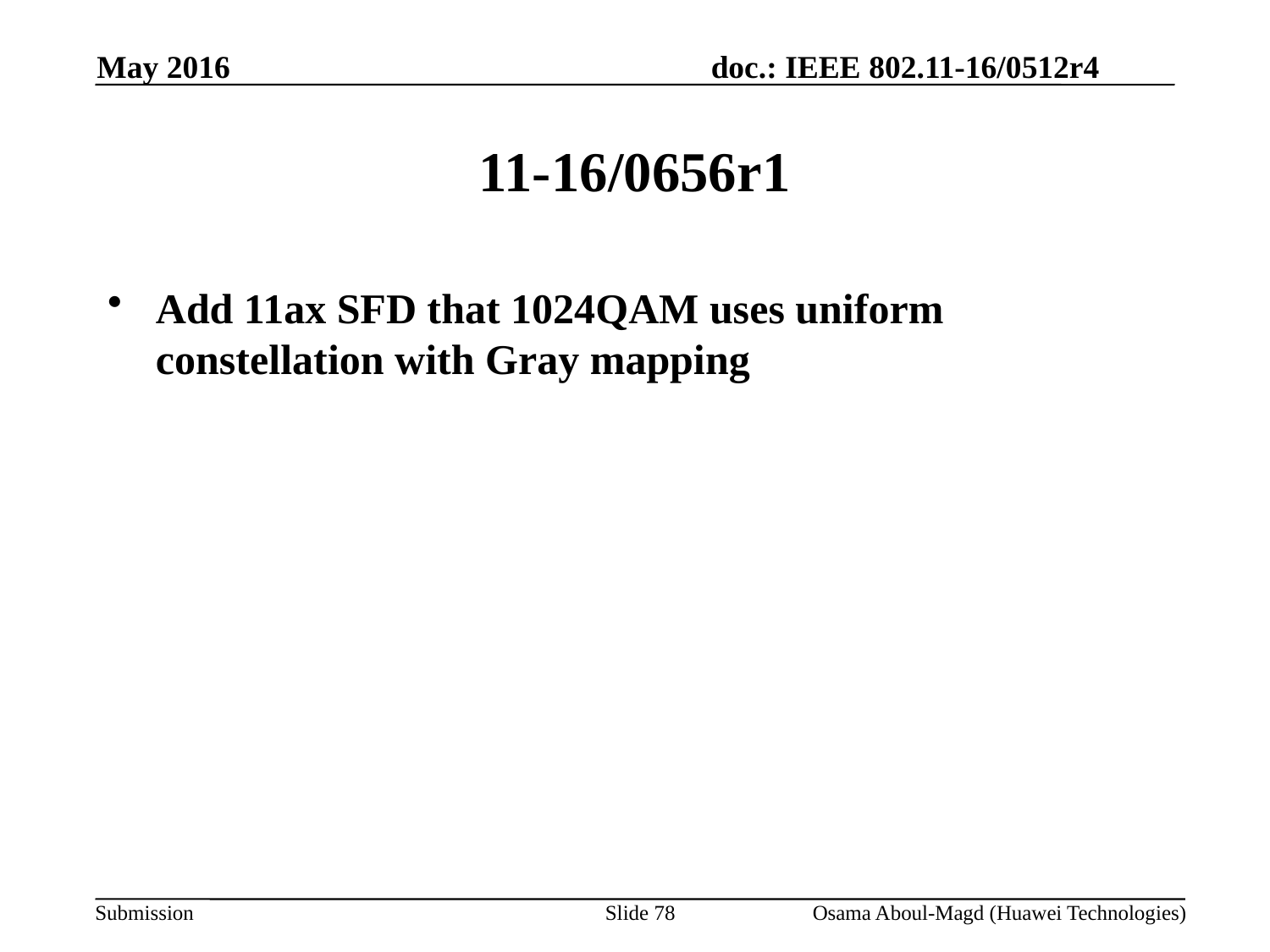

May 2016
# 11-16/0656r1
Add 11ax SFD that 1024QAM uses uniform constellation with Gray mapping

Slide 78
Osama Aboul-Magd (Huawei Technologies)